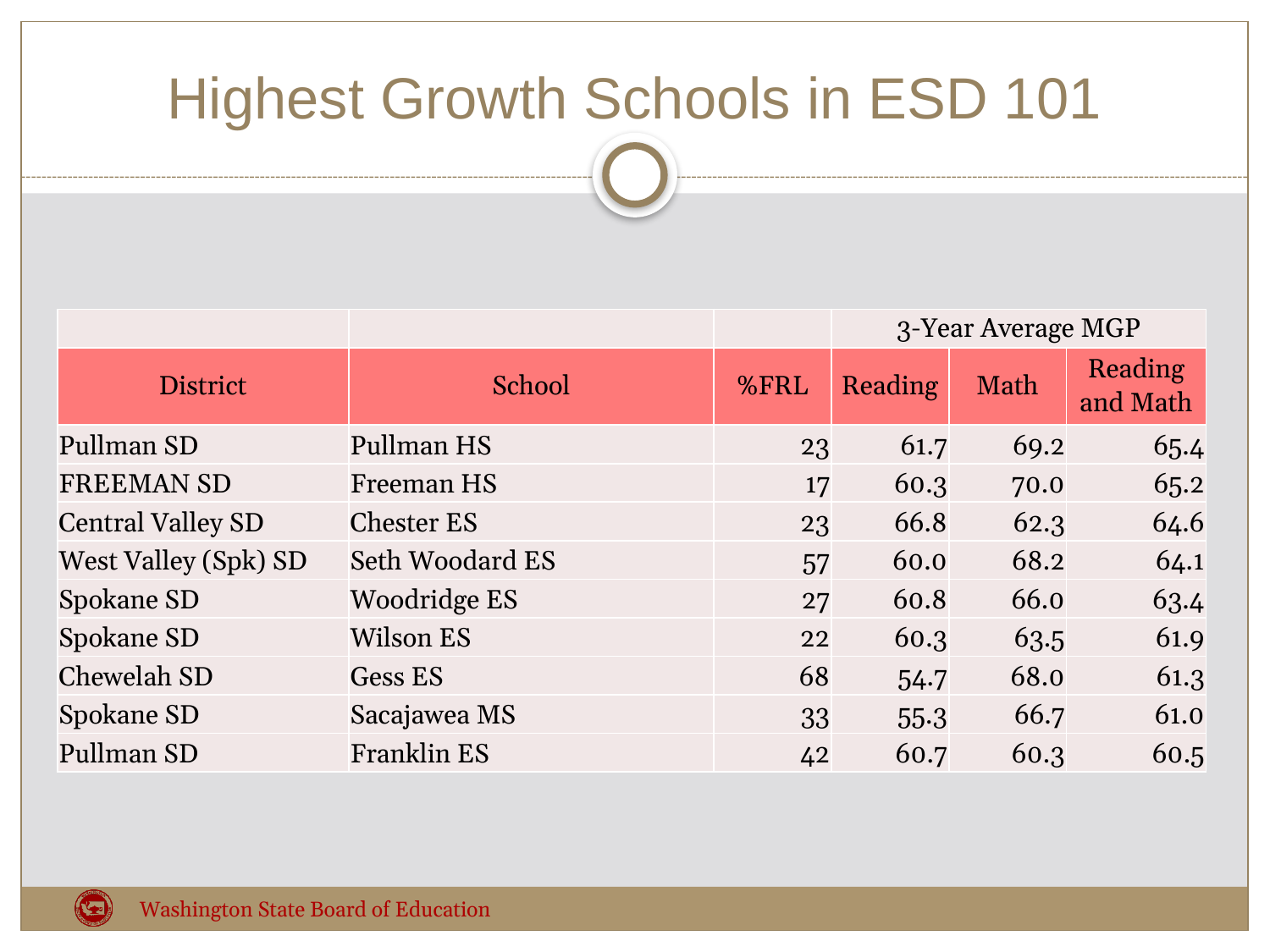

# Highest Growth Schools in ESD 101
|  |  |  | 3-Year Average MGP |  |  |
| --- | --- | --- | --- | --- | --- |
| District | School | %FRL | Reading | Math | Reading and Math |
| Pullman SD | Pullman HS | 23 | 61.7 | 69.2 | 65.4 |
| FREEMAN SD | Freeman HS | 17 | 60.3 | 70.0 | 65.2 |
| Central Valley SD | Chester ES | 23 | 66.8 | 62.3 | 64.6 |
| West Valley (Spk) SD | Seth Woodard ES | 57 | 60.0 | 68.2 | 64.1 |
| Spokane SD | Woodridge ES | 27 | 60.8 | 66.0 | 63.4 |
| Spokane SD | Wilson ES | 22 | 60.3 | 63.5 | 61.9 |
| Chewelah SD | Gess ES | 68 | 54.7 | 68.0 | 61.3 |
| Spokane SD | Sacajawea MS | 33 | 55.3 | 66.7 | 61.0 |
| Pullman SD | Franklin ES | 42 | 60.7 | 60.3 | 60.5 |
Washington State Board of Education